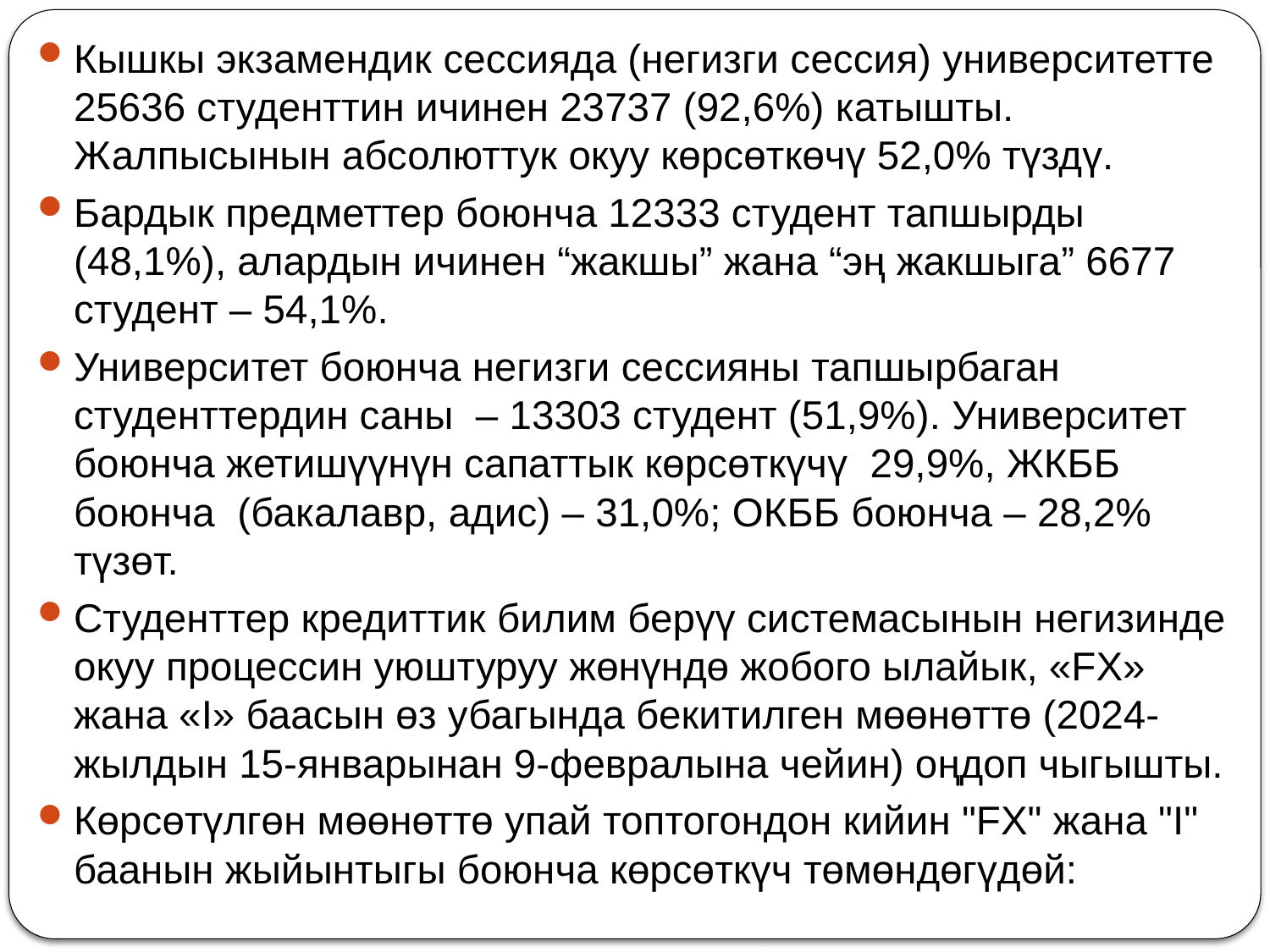

Кышкы экзамендик сессияда (негизги сессия) университетте 25636 студенттин ичинен 23737 (92,6%) катышты. Жалпысынын абсолюттук окуу көрсөткөчү 52,0% түздү.
Бардык предметтер боюнча 12333 студент тапшырды (48,1%), алардын ичинен “жакшы” жана “эң жакшыга” 6677 студент – 54,1%.
Университет боюнча негизги сессияны тапшырбаган студенттердин саны  – 13303 студент (51,9%). Университет боюнча жетишүүнүн сапаттык көрсөткүчү  29,9%, ЖКББ боюнча  (бакалавр, адис) – 31,0%; ОКББ боюнча – 28,2% түзөт.
Студенттер кредиттик билим берүү системасынын негизинде окуу процессин уюштуруу жөнүндө жобого ылайык, «FX» жана «I» баасын өз убагында бекитилген мөөнөттө (2024-жылдын 15-январынан 9-февралына чейин) оңдоп чыгышты.
Көрсөтүлгөн мөөнөттө упай топтогондон кийин "FX" жана "I" баанын жыйынтыгы боюнча көрсөткүч төмөндөгүдөй: